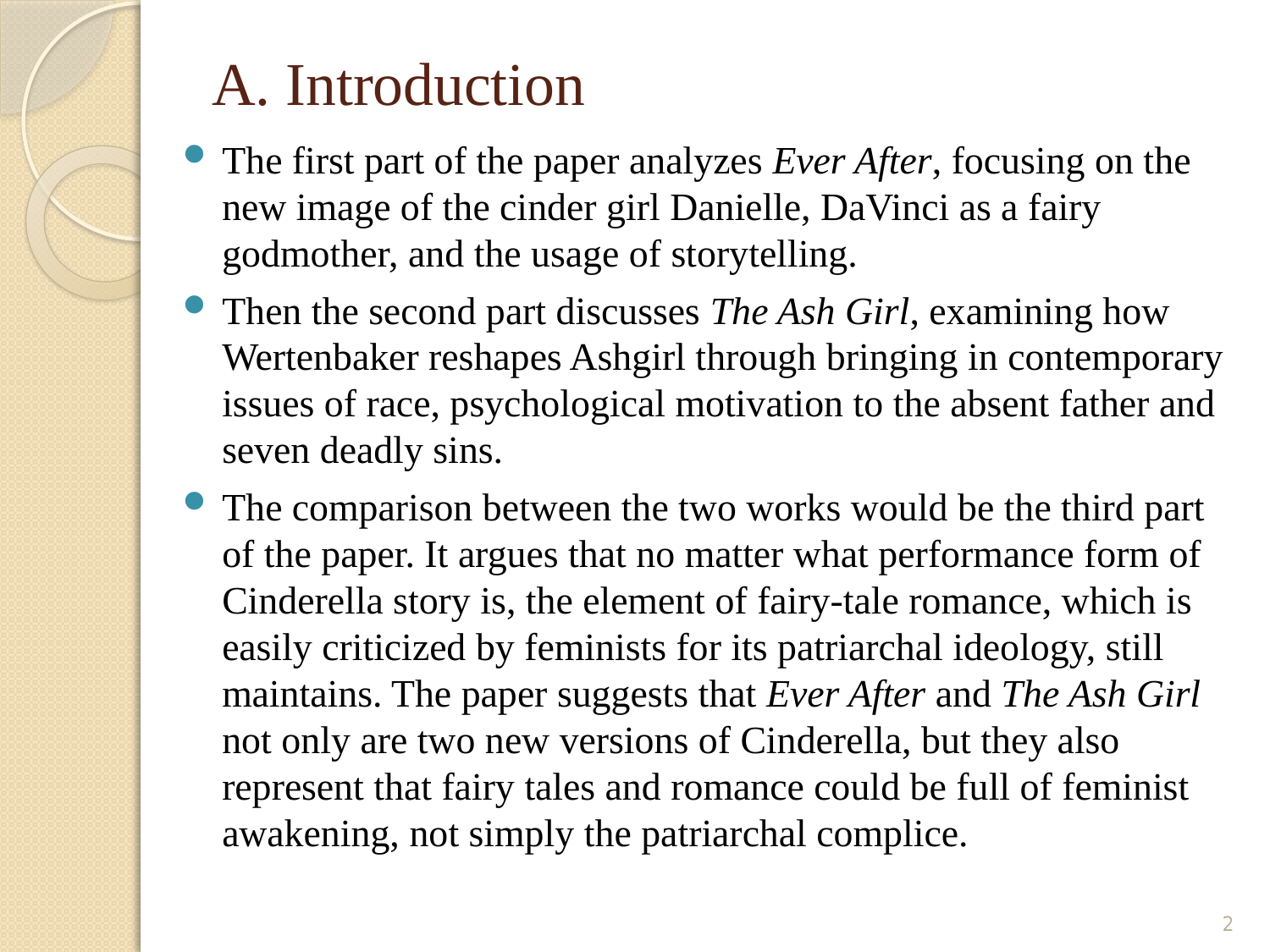

# A. Introduction
The first part of the paper analyzes Ever After, focusing on the new image of the cinder girl Danielle, DaVinci as a fairy godmother, and the usage of storytelling.
Then the second part discusses The Ash Girl, examining how Wertenbaker reshapes Ashgirl through bringing in contemporary issues of race, psychological motivation to the absent father and seven deadly sins.
The comparison between the two works would be the third part of the paper. It argues that no matter what performance form of Cinderella story is, the element of fairy-tale romance, which is easily criticized by feminists for its patriarchal ideology, still maintains. The paper suggests that Ever After and The Ash Girl not only are two new versions of Cinderella, but they also represent that fairy tales and romance could be full of feminist awakening, not simply the patriarchal complice.
2